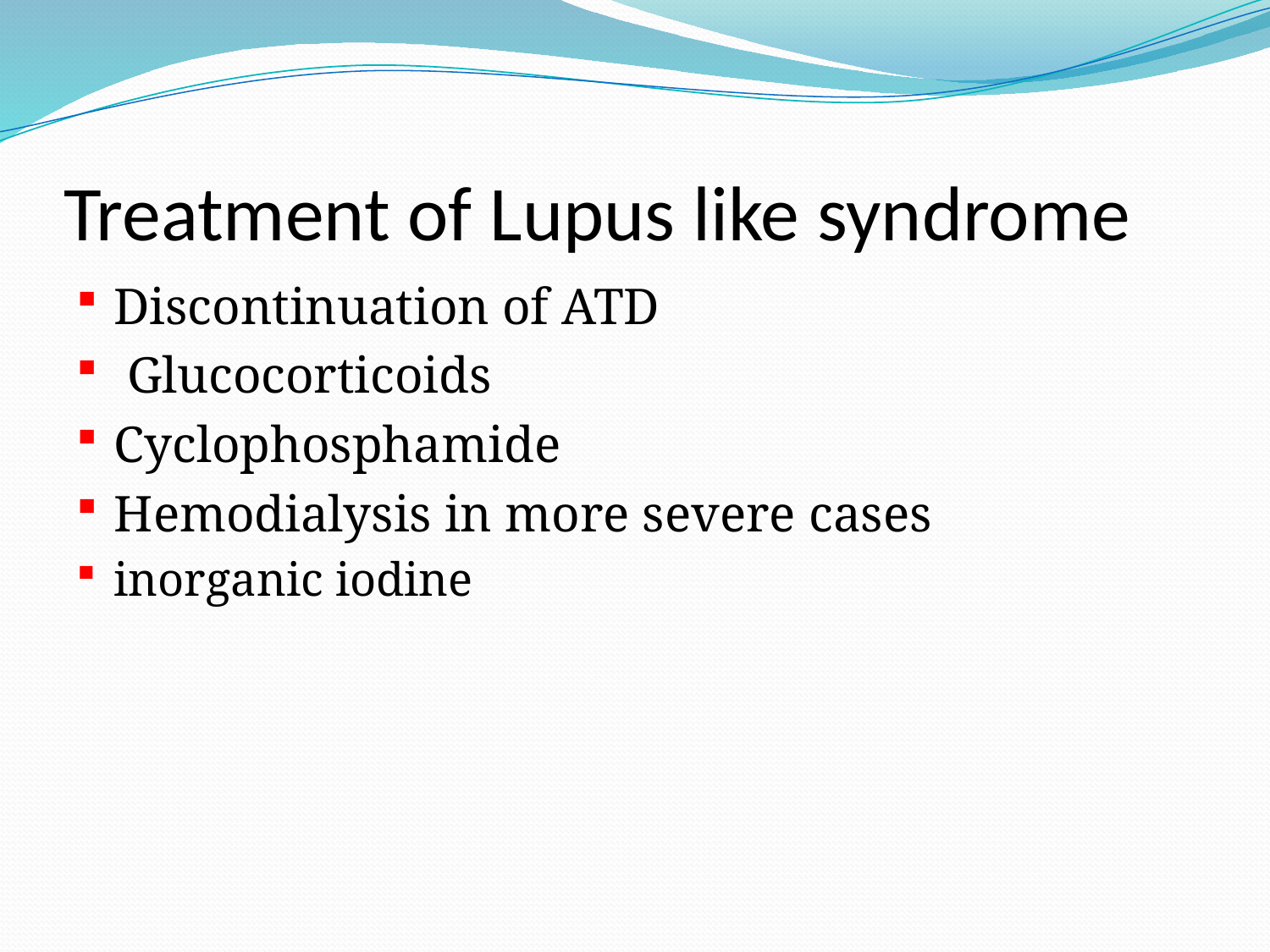

# Treatment of Lupus like syndrome
Discontinuation of ATD
 Glucocorticoids
Cyclophosphamide
Hemodialysis in more severe cases
inorganic iodine